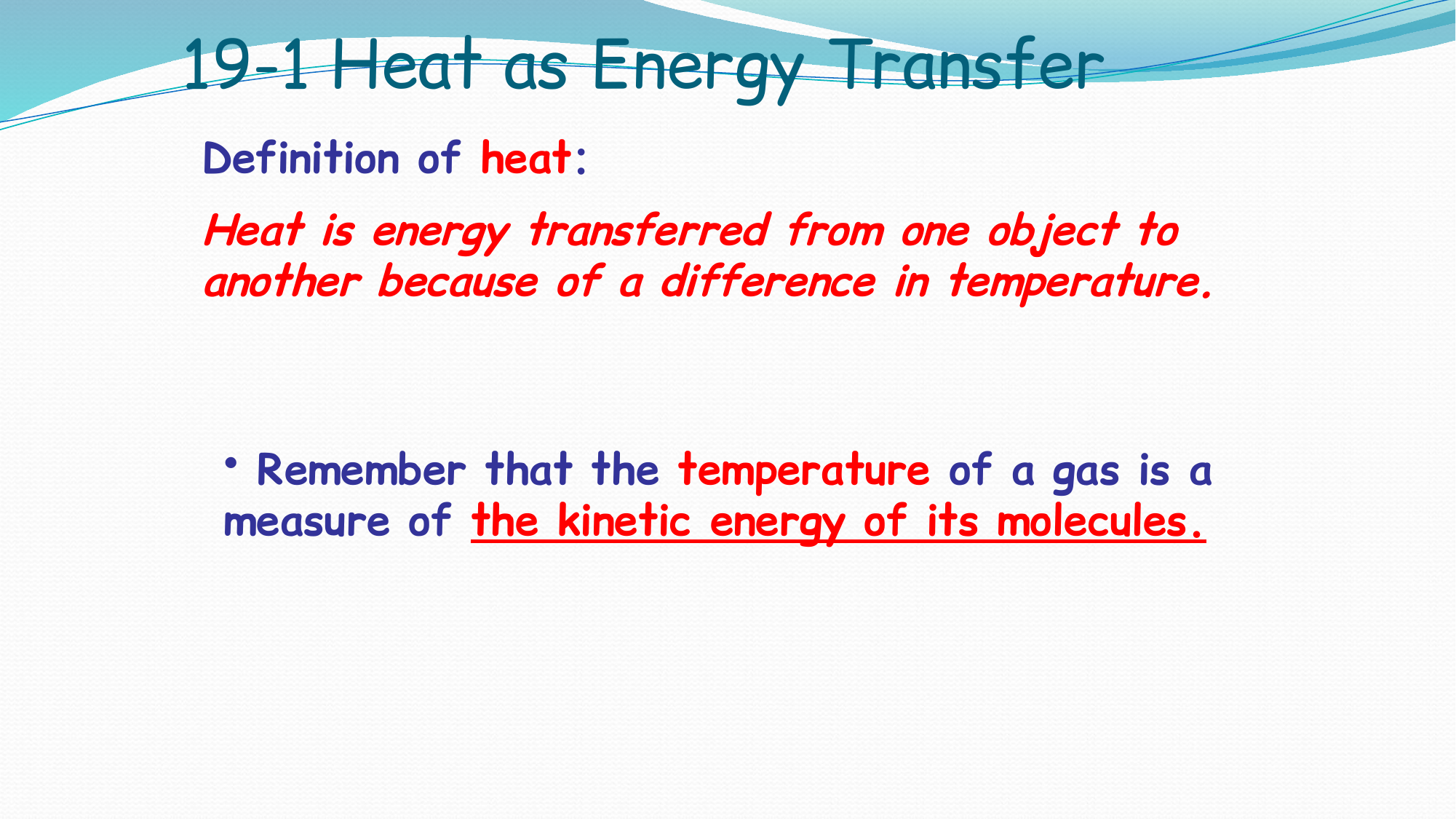

19-1 Heat as Energy Transfer
Definition of heat:
Heat is energy transferred from one object to another because of a difference in temperature.
 Remember that the temperature of a gas is a measure of the kinetic energy of its molecules.